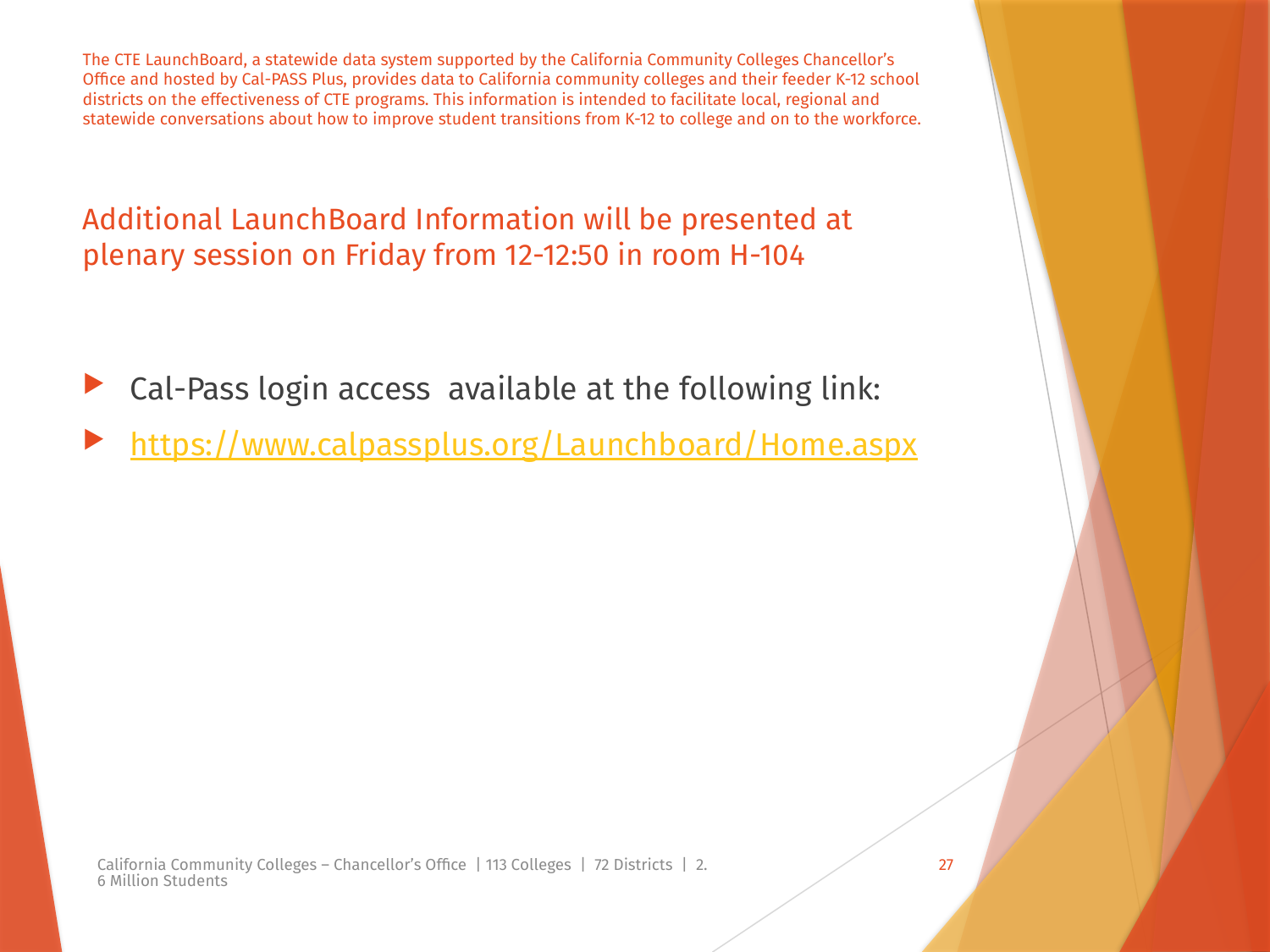

# The CTE LaunchBoard, a statewide data system supported by the California Community Colleges Chancellor’s Office and hosted by Cal-PASS Plus, provides data to California community colleges and their feeder K-12 school districts on the effectiveness of CTE programs. This information is intended to facilitate local, regional and statewide conversations about how to improve student transitions from K-12 to college and on to the workforce. Additional LaunchBoard Information will be presented at plenary session on Friday from 12-12:50 in room H-104
Cal-Pass login access  available at the following link:
https://www.calpassplus.org/Launchboard/Home.aspx

California Community Colleges – Chancellor’s Office  | 113 Colleges  |  72 Districts  |  2.6 Million Students
27